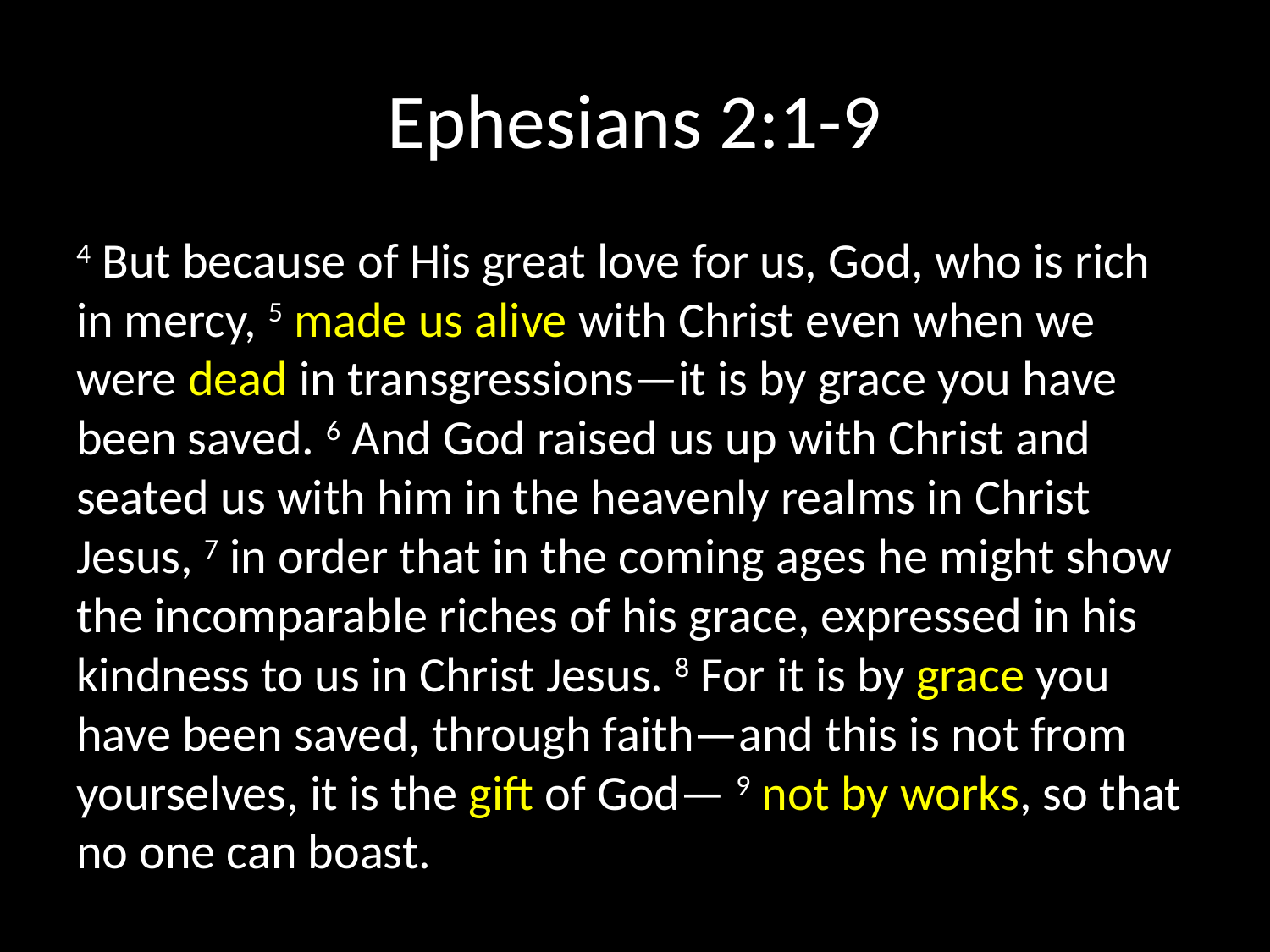

# Ephesians 2:1-9
4 But because of His great love for us, God, who is rich in mercy, 5 made us alive with Christ even when we were dead in transgressions—it is by grace you have been saved. 6 And God raised us up with Christ and seated us with him in the heavenly realms in Christ Jesus, 7 in order that in the coming ages he might show the incomparable riches of his grace, expressed in his kindness to us in Christ Jesus. 8 For it is by grace you have been saved, through faith—and this is not from yourselves, it is the gift of God— 9 not by works, so that no one can boast.